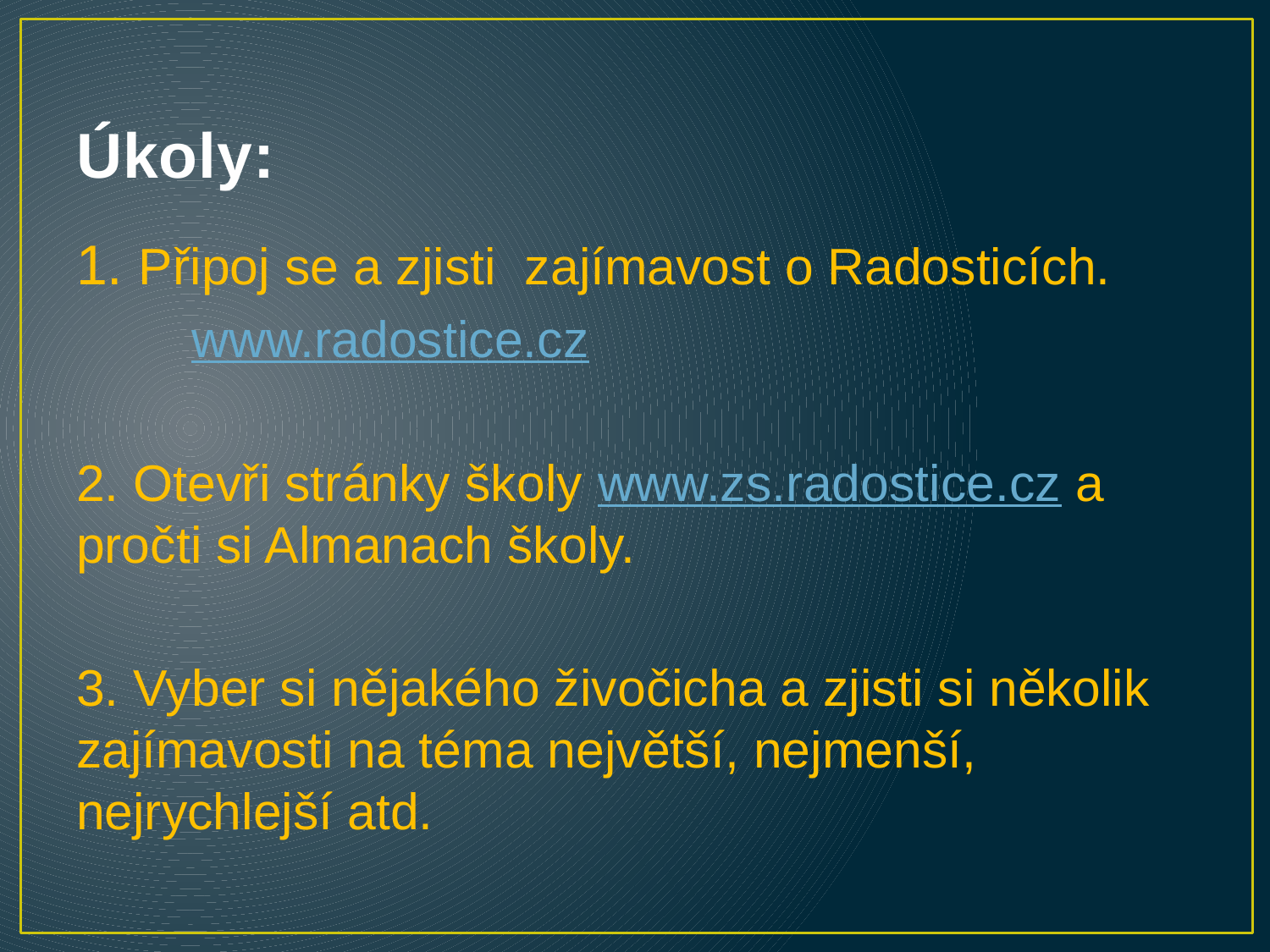

# Úkoly:
1. Připoj se a zjisti  zajímavost o Radosticích.
	www.radostice.cz

2. Otevři stránky školy www.zs.radostice.cz a pročti si Almanach školy.

3. Vyber si nějakého živočicha a zjisti si několik zajímavosti na téma největší, nejmenší, nejrychlejší atd.